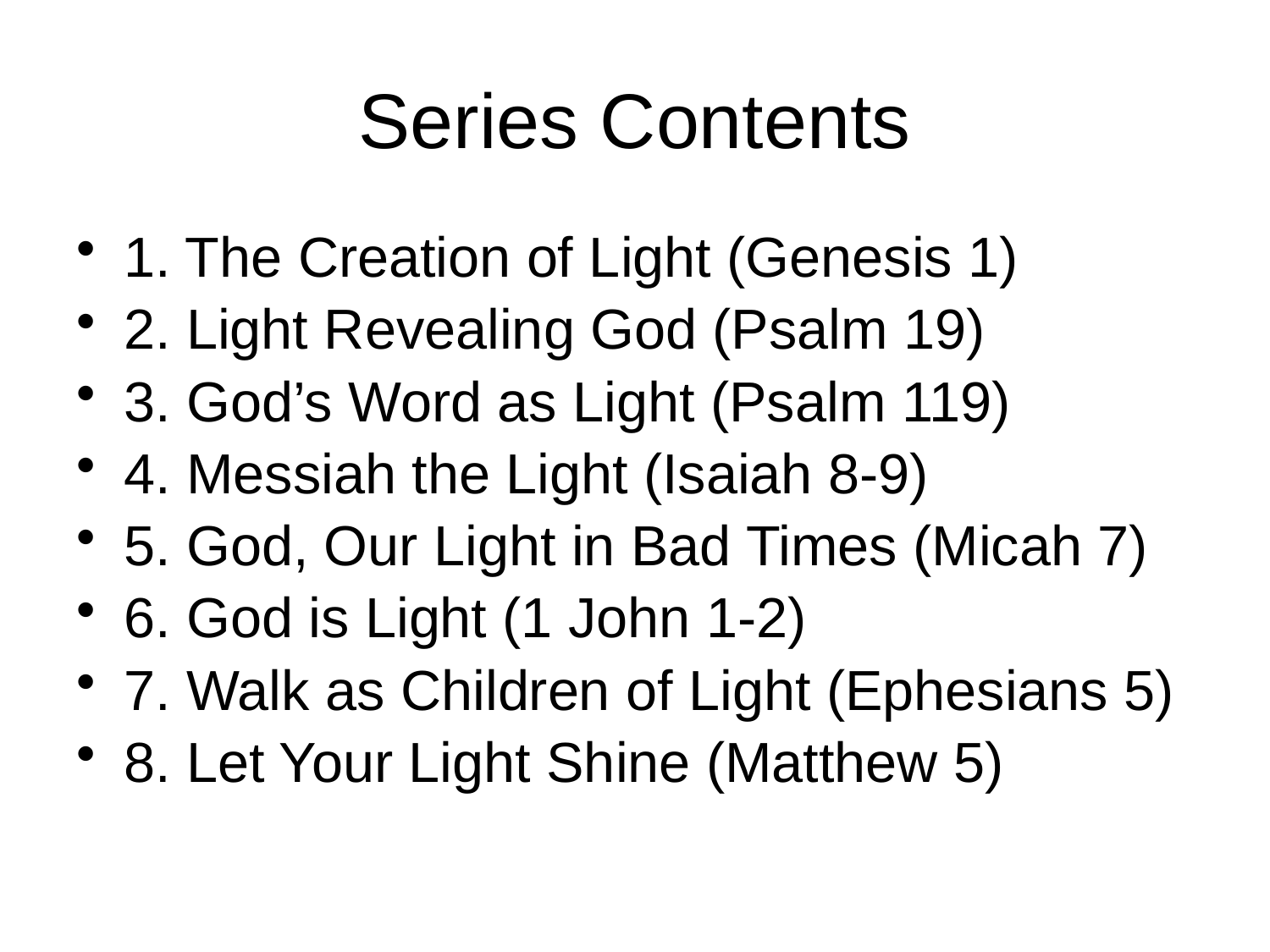

# Series Contents
1. The Creation of Light (Genesis 1)
2. Light Revealing God (Psalm 19)
3. God’s Word as Light (Psalm 119)
4. Messiah the Light (Isaiah 8-9)
5. God, Our Light in Bad Times (Micah 7)
6. God is Light (1 John 1-2)
7. Walk as Children of Light (Ephesians 5)
8. Let Your Light Shine (Matthew 5)